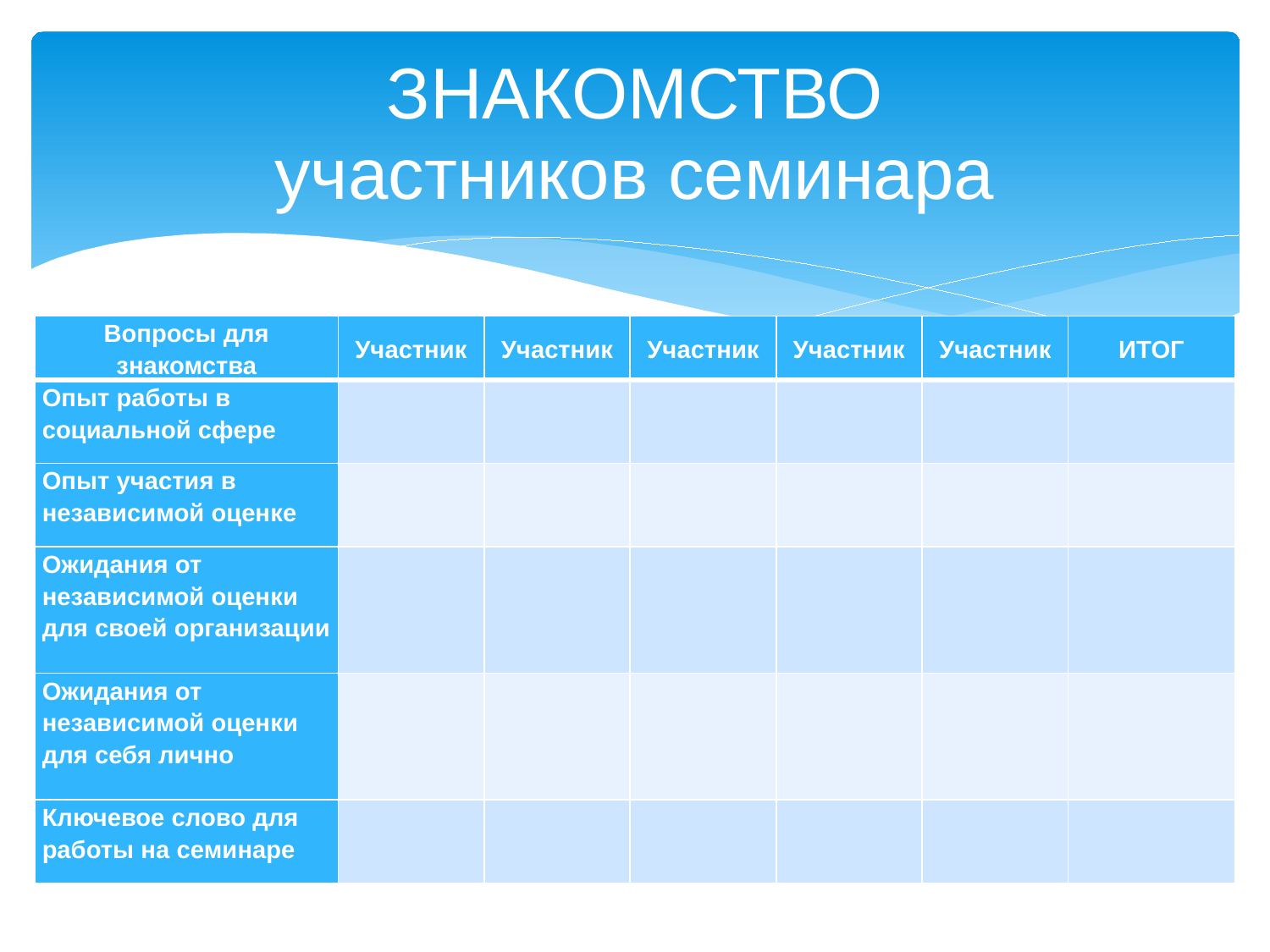

# ЗНАКОМСТВО участников семинара
| Вопросы для знакомства | Участник | Участник | Участник | Участник | Участник | ИТОГ |
| --- | --- | --- | --- | --- | --- | --- |
| Опыт работы в социальной сфере |  |  |  |  |  |  |
| Опыт участия в независимой оценке |  |  |  |  |  |  |
| Ожидания от независимой оценки для своей организации |  |  |  |  |  |  |
| Ожидания от независимой оценки для себя лично |  |  |  |  |  |  |
| Ключевое слово для работы на семинаре |  |  |  |  |  |  |